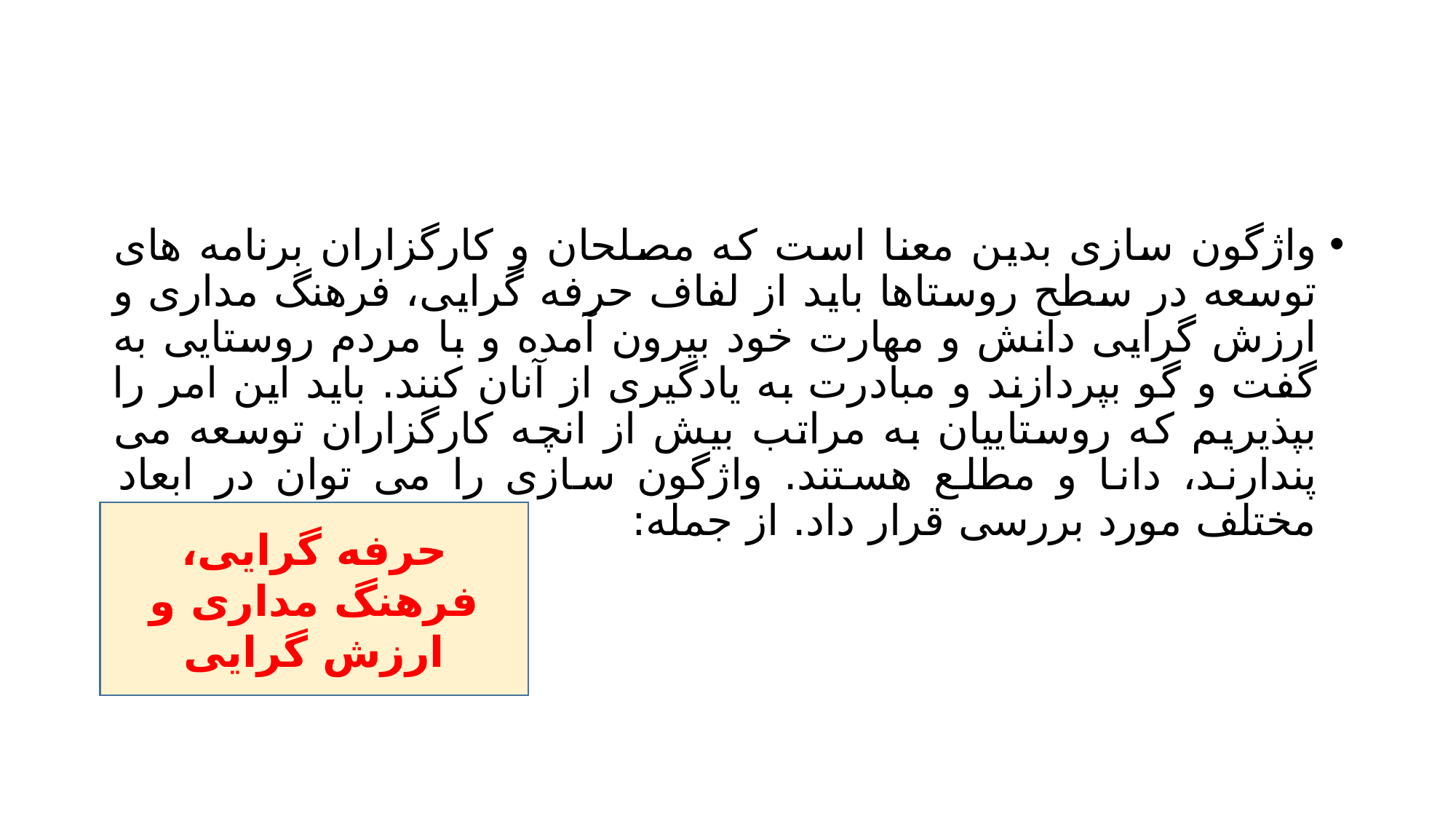

#
واژگون سازی بدین معنا است که مصلحان و کارگزاران برنامه های توسعه در سطح روستاها باید از لفاف حرفه گرایی، فرهنگ مداری و ارزش گرایی دانش و مهارت خود بیرون آمده و با مردم روستایی به گفت و گو بپردازند و مبادرت به یادگیری از آنان کنند. باید این امر را بپذیریم که روستاییان به مراتب بیش از انچه کارگزاران توسعه می پندارند، دانا و مطلع هستند. واژگون سازی را می توان در ابعاد مختلف مورد بررسی قرار داد. از جمله:

حرفه گرایی، فرهنگ مداری و ارزش گرایی